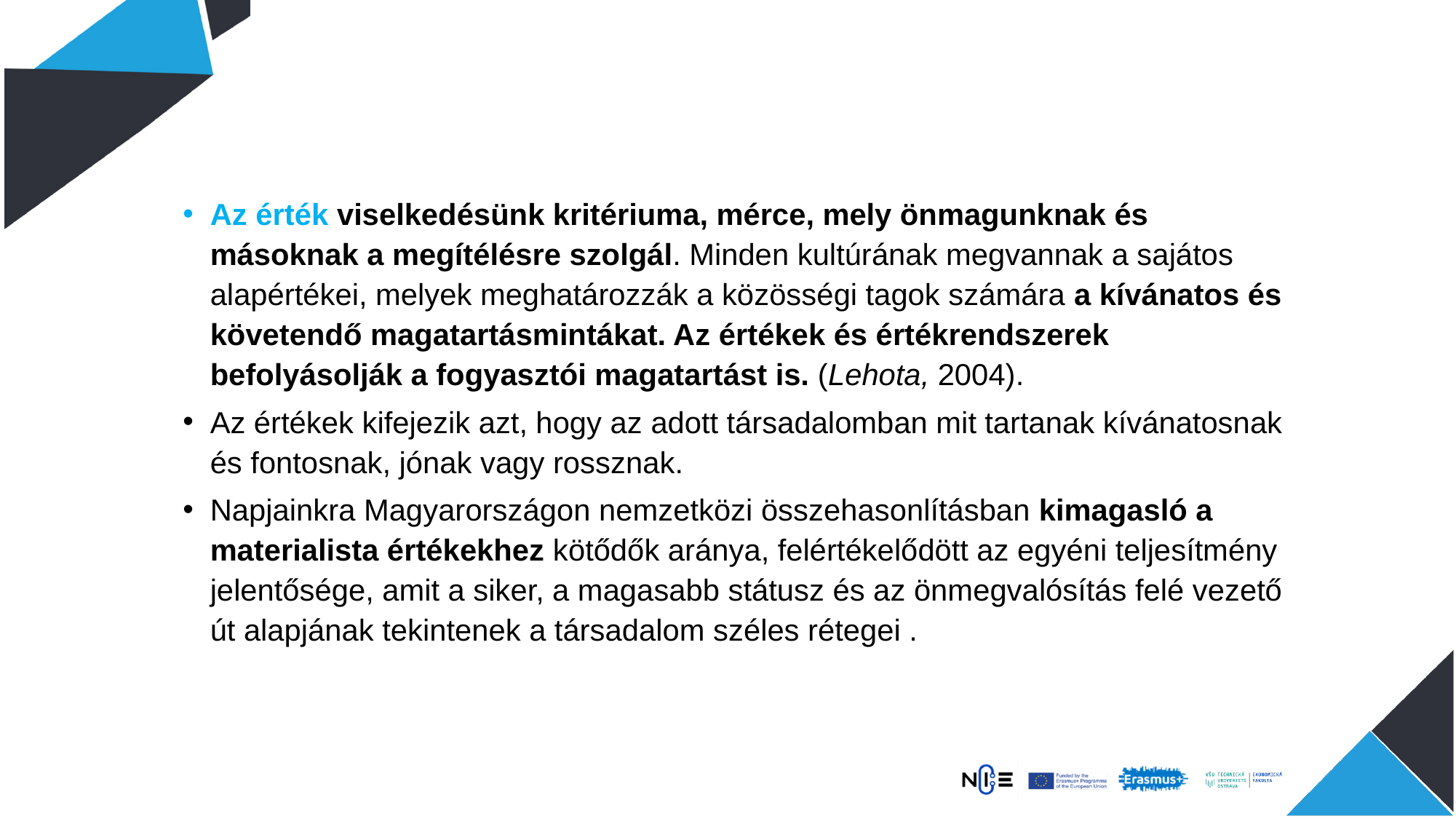

Az érték viselkedésünk kritériuma, mérce, mely önmagunknak és másoknak a megítélésre szolgál. Minden kultúrának megvannak a sajátos alapértékei, melyek meghatározzák a közösségi tagok számára a kívánatos és követendő magatartásmintákat. Az értékek és értékrendszerek befolyásolják a fogyasztói magatartást is. (Lehota, 2004).
Az értékek kifejezik azt, hogy az adott társadalomban mit tartanak kívánatosnak és fontosnak, jónak vagy rossznak.
Napjainkra Magyarországon nemzetközi összehasonlításban kimagasló a materialista értékekhez kötődők aránya, felértékelődött az egyéni teljesítmény jelentősége, amit a siker, a magasabb státusz és az önmegvalósítás felé vezető út alapjának tekintenek a társadalom széles rétegei .